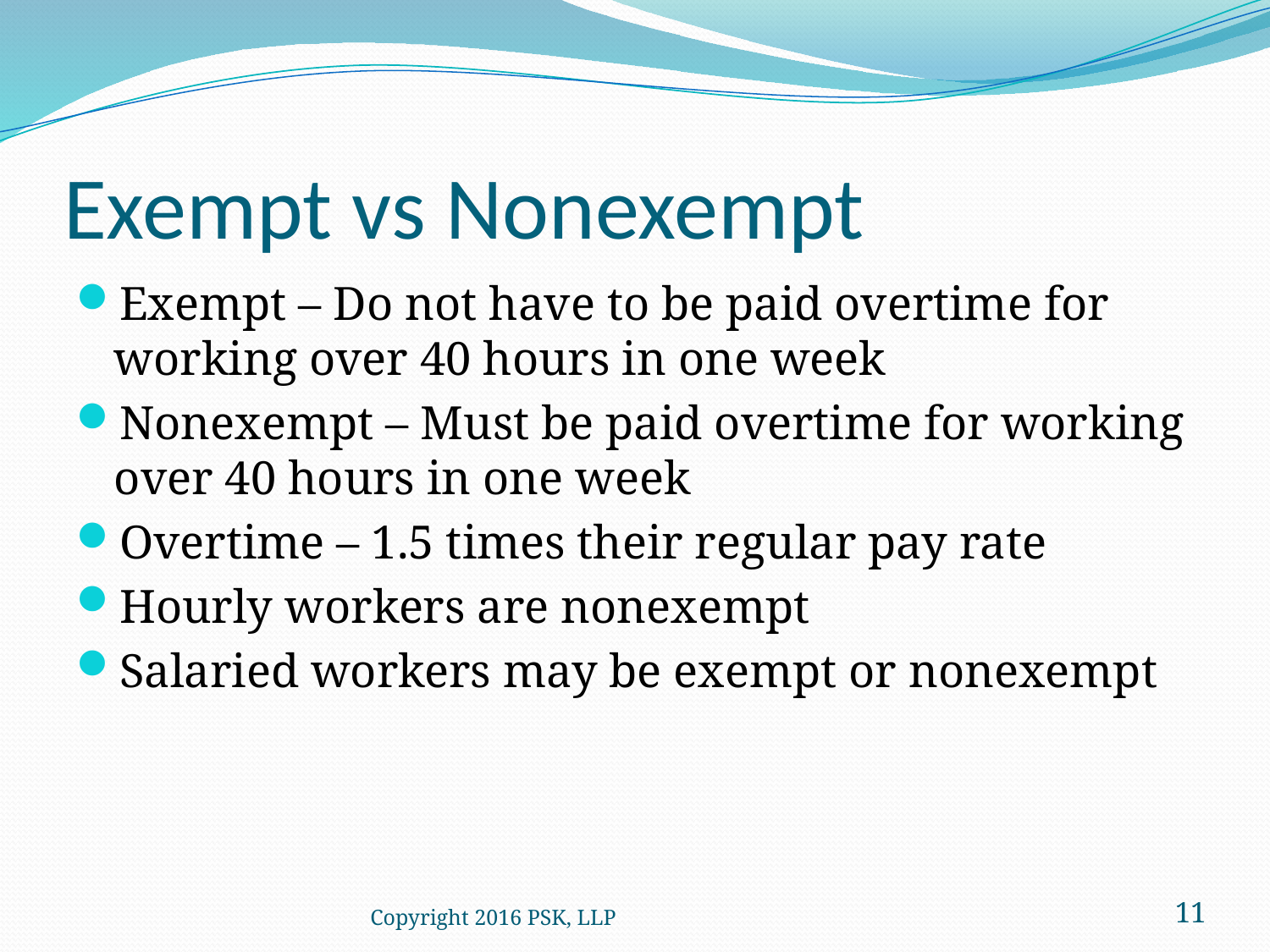

# Exempt vs Nonexempt
Exempt – Do not have to be paid overtime for working over 40 hours in one week
Nonexempt – Must be paid overtime for working over 40 hours in one week
Overtime – 1.5 times their regular pay rate
Hourly workers are nonexempt
Salaried workers may be exempt or nonexempt
Copyright 2016 PSK, LLP
11